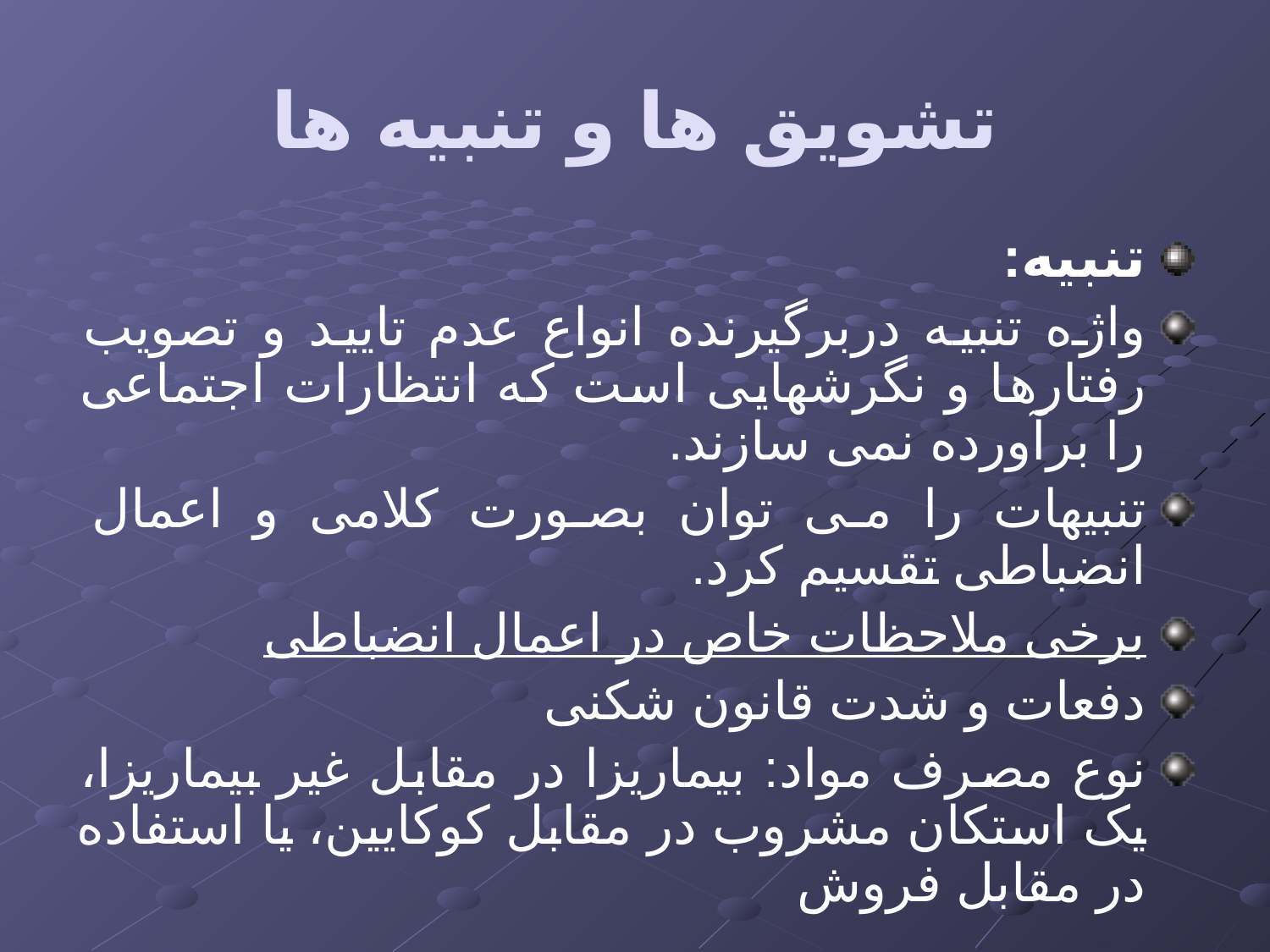

# تشویق ها و تنبیه ها
تنبیه:
واژه تنبیه دربرگیرنده انواع عدم تایید و تصویب رفتارها و نگرشهایی است که انتظارات اجتماعی را برآورده نمی سازند.
تنبیهات را می توان بصورت کلامی و اعمال انضباطی تقسیم کرد.
برخی ملاحظات خاص در اعمال انضباطی
دفعات و شدت قانون شکنی
نوع مصرف مواد: بیماریزا در مقابل غیر بیماریزا، یک استکان مشروب در مقابل کوکایین، یا استفاده در مقابل فروش